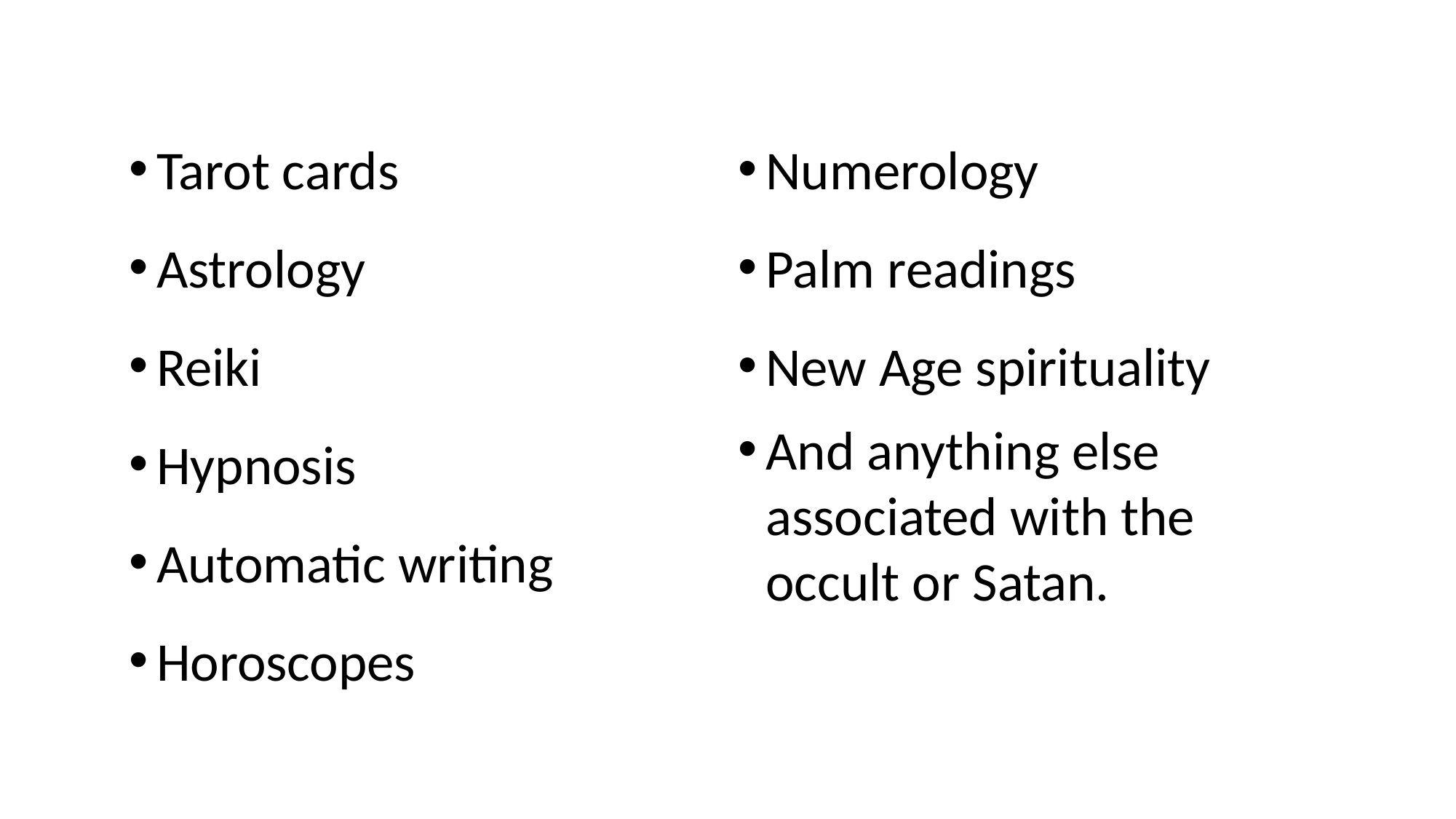

Tarot cards
Astrology
Reiki
Hypnosis
Automatic writing
Horoscopes
Numerology
Palm readings
New Age spirituality
And anything else associated with the occult or Satan.